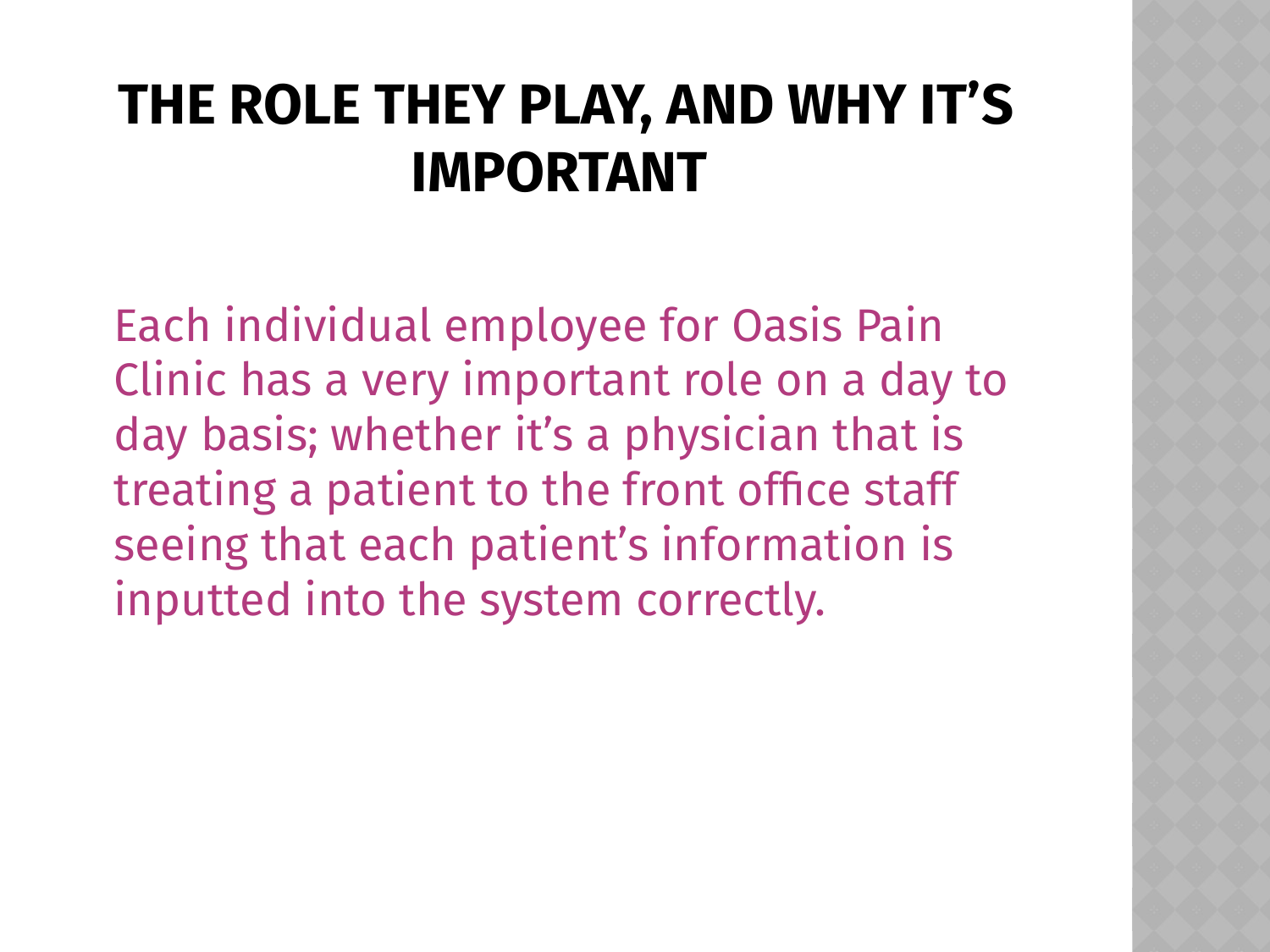

# The role they play, and why it’s important

	Each individual employee for Oasis Pain Clinic has a very important role on a day to day basis; whether it’s a physician that is treating a patient to the front office staff seeing that each patient’s information is inputted into the system correctly.